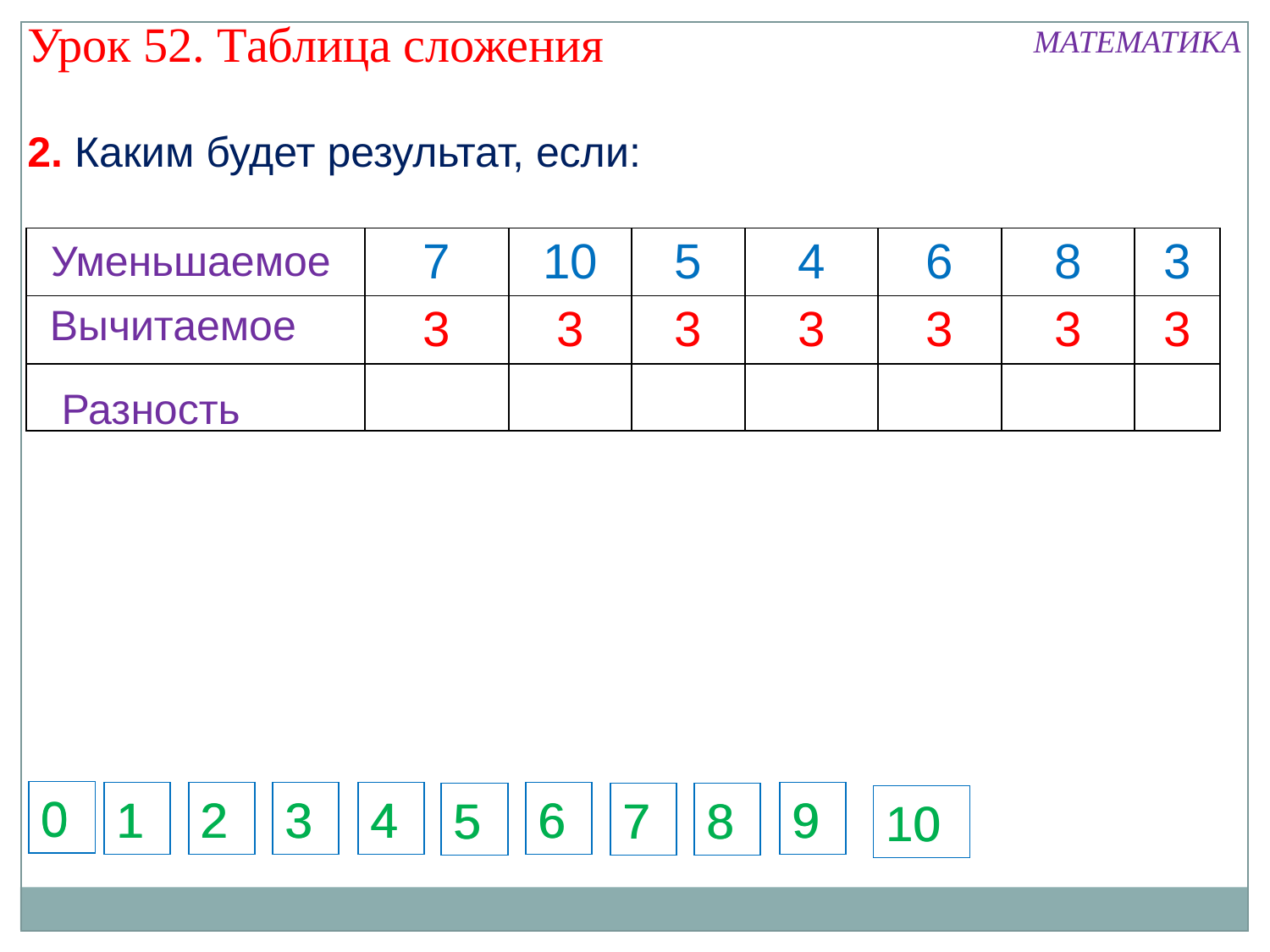

Урок 52. Таблица сложения
МАТЕМАТИКА
2. Каким будет результат, если:
|  | 7 | 10 | 5 | 4 | 6 | 8 | 3 |
| --- | --- | --- | --- | --- | --- | --- | --- |
|  | 3 | 3 | 3 | 3 | 3 | 3 | 3 |
|  |  |  |  |  |  |  |  |
Уменьшаемое
Вычитаемое
Разность
0
0
9
9
1
1
2
2
3
3
4
4
6
6
5
5
7
7
8
8
10
10